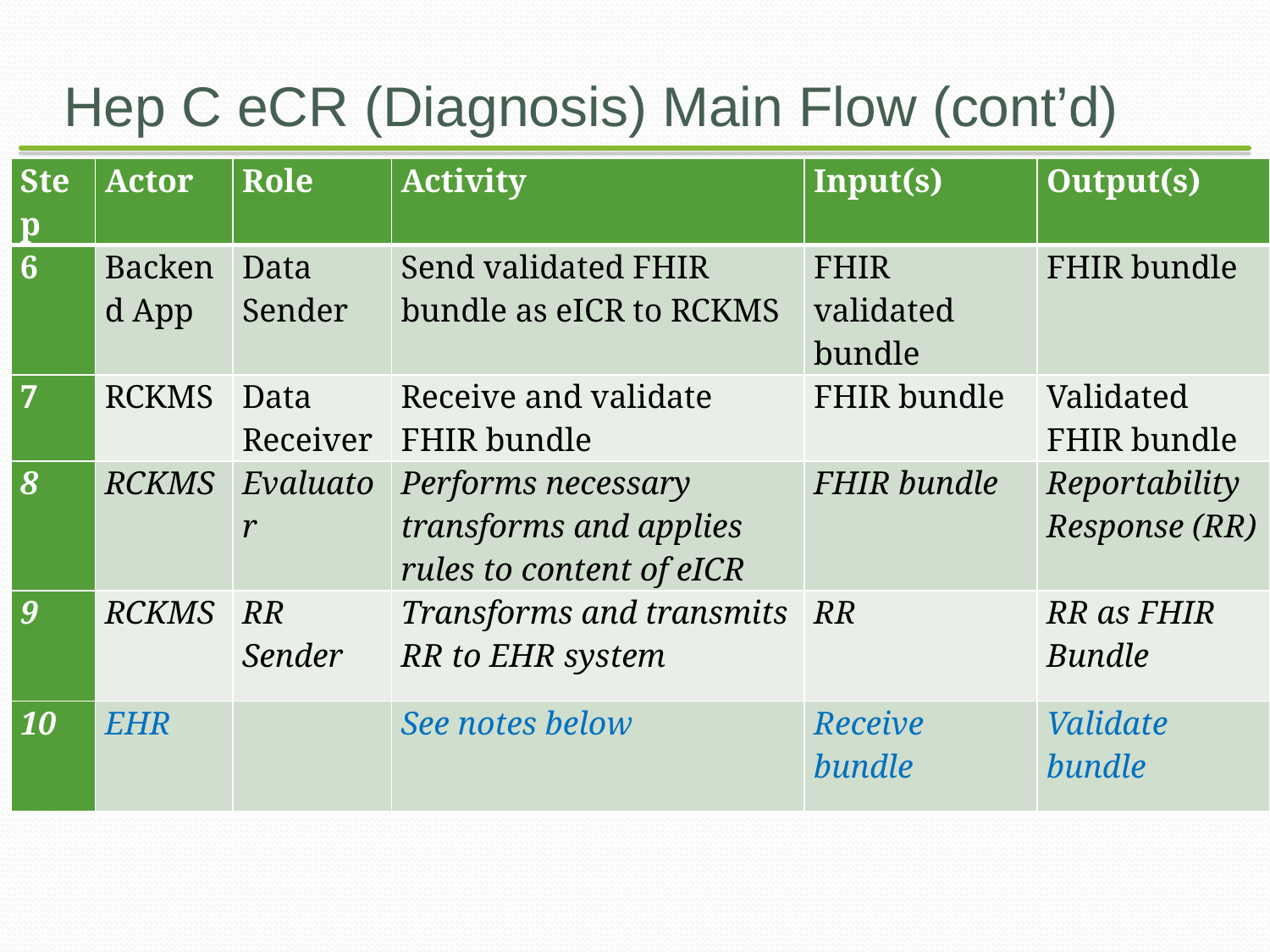

# Hep C eCR (Diagnosis) Main Flow (cont’d)
| Step | Actor | Role | Activity | Input(s) | Output(s) |
| --- | --- | --- | --- | --- | --- |
| 6 | Backend App | Data Sender | Send validated FHIR bundle as eICR to RCKMS | FHIR validated bundle | FHIR bundle |
| 7 | RCKMS | Data Receiver | Receive and validate FHIR bundle | FHIR bundle | Validated FHIR bundle |
| 8 | RCKMS | Evaluator | Performs necessary transforms and applies rules to content of eICR | FHIR bundle | Reportability Response (RR) |
| 9 | RCKMS | RR Sender | Transforms and transmits RR to EHR system | RR | RR as FHIR Bundle |
| 10 | EHR |  | See notes below | Receive bundle | Validate bundle |